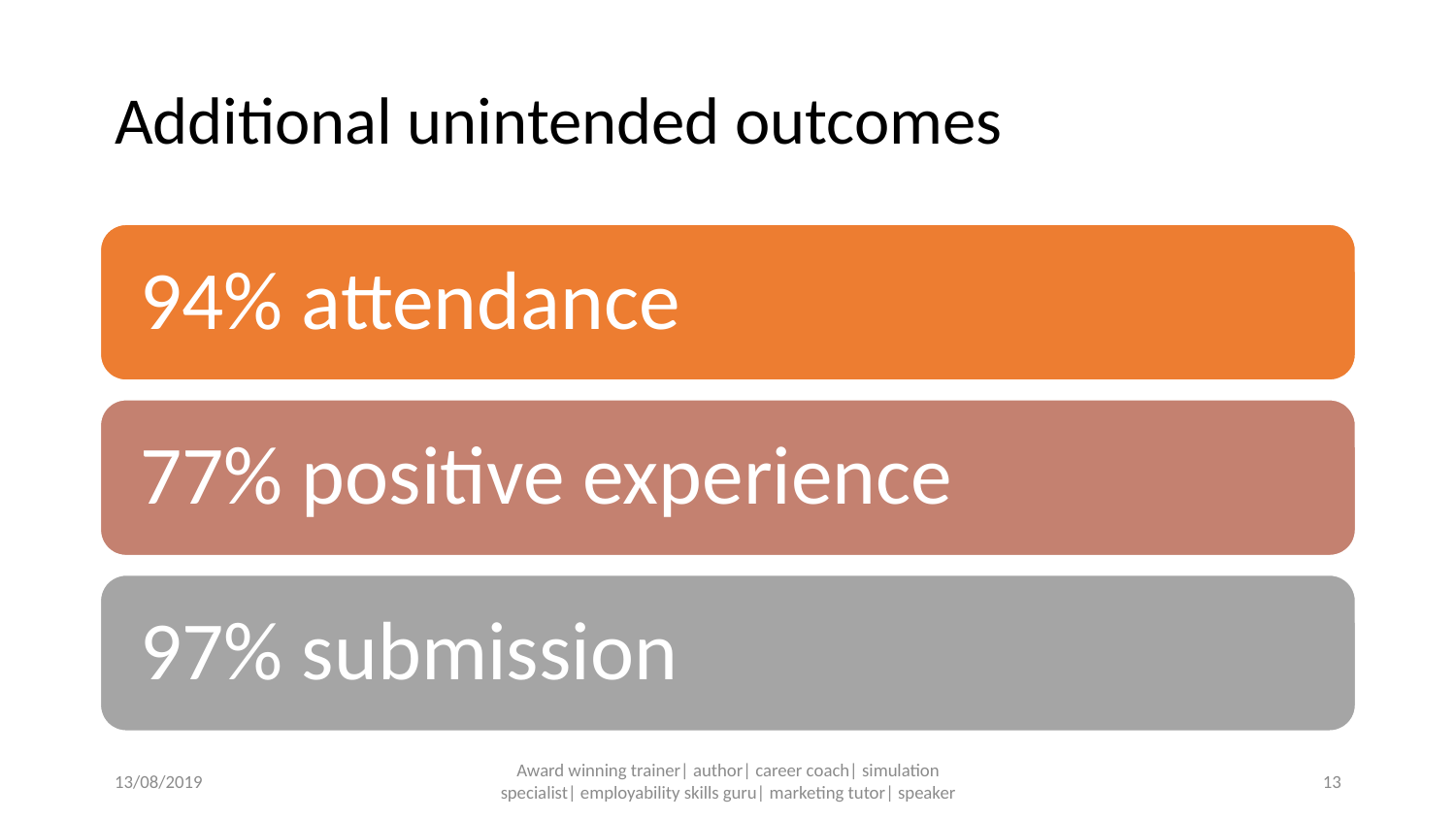

# Additional unintended outcomes
94% attendance
77% positive experience
97% submission
13/08/2019
Award winning trainer| author| career coach| simulation specialist| employability skills guru| marketing tutor| speaker
13